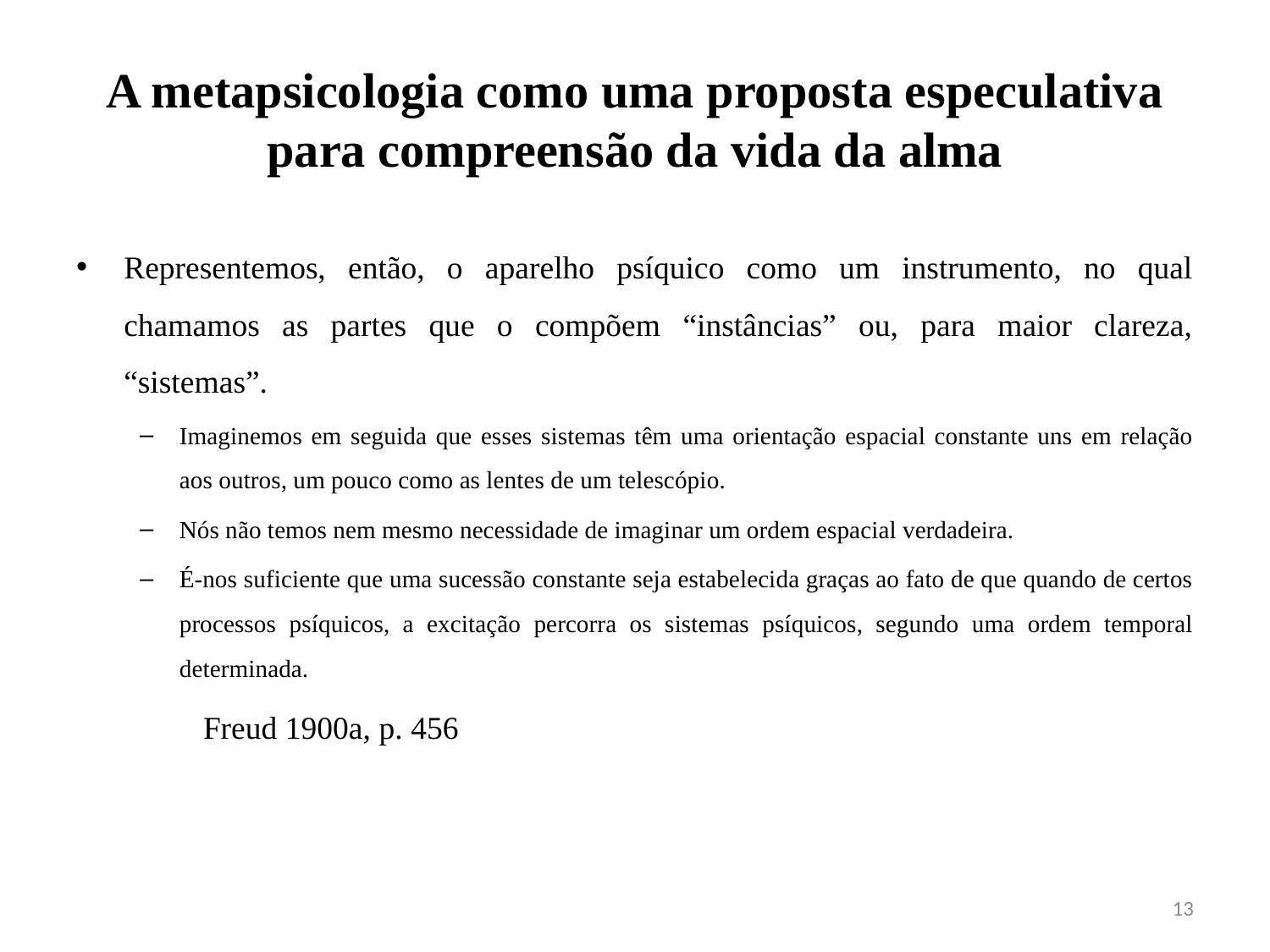

# A metapsicologia como uma proposta especulativa para compreensão da vida da alma
Representemos, então, o aparelho psíquico como um instrumento, no qual chamamos as partes que o compõem “instâncias” ou, para maior clareza, “sistemas”.
Imaginemos em seguida que esses sistemas têm uma orientação espacial constante uns em relação aos outros, um pouco como as lentes de um telescópio.
Nós não temos nem mesmo necessidade de imaginar um ordem espacial verdadeira.
É-nos suficiente que uma sucessão constante seja estabelecida graças ao fato de que quando de certos processos psíquicos, a excitação percorra os sistemas psíquicos, segundo uma ordem temporal determinada.
	Freud 1900a, p. 456

13